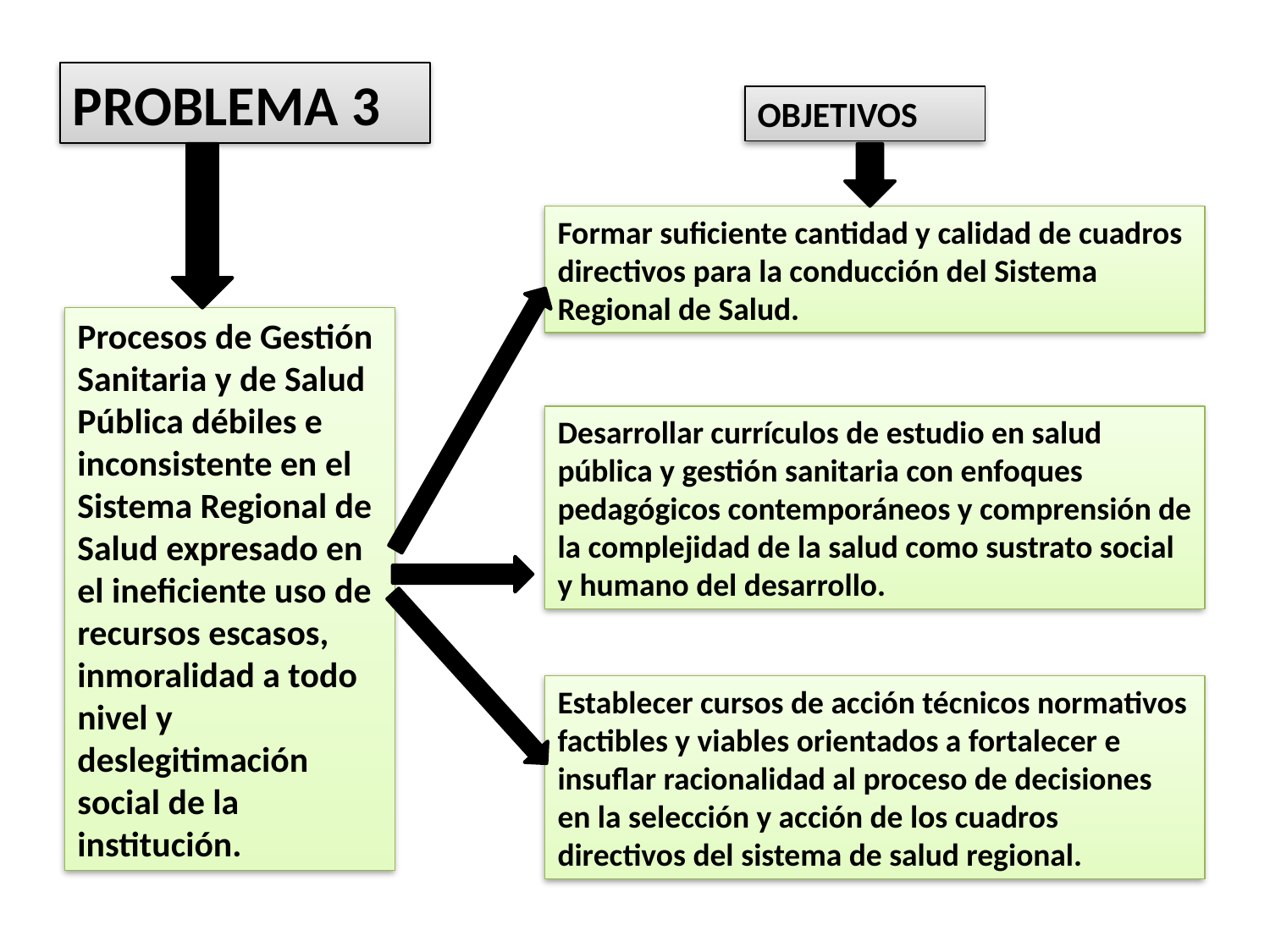

PROBLEMA 3
OBJETIVOS

Formar suficiente cantidad y calidad de cuadros directivos para la conducción del Sistema Regional de Salud.

Procesos de Gestión Sanitaria y de Salud Pública débiles e inconsistente en el Sistema Regional de Salud expresado en el ineficiente uso de recursos escasos, inmoralidad a todo nivel y deslegitimación social de la institución.
Desarrollar currículos de estudio en salud pública y gestión sanitaria con enfoques pedagógicos contemporáneos y comprensión de la complejidad de la salud como sustrato social y humano del desarrollo.

Establecer cursos de acción técnicos normativos factibles y viables orientados a fortalecer e insuflar racionalidad al proceso de decisiones en la selección y acción de los cuadros directivos del sistema de salud regional.